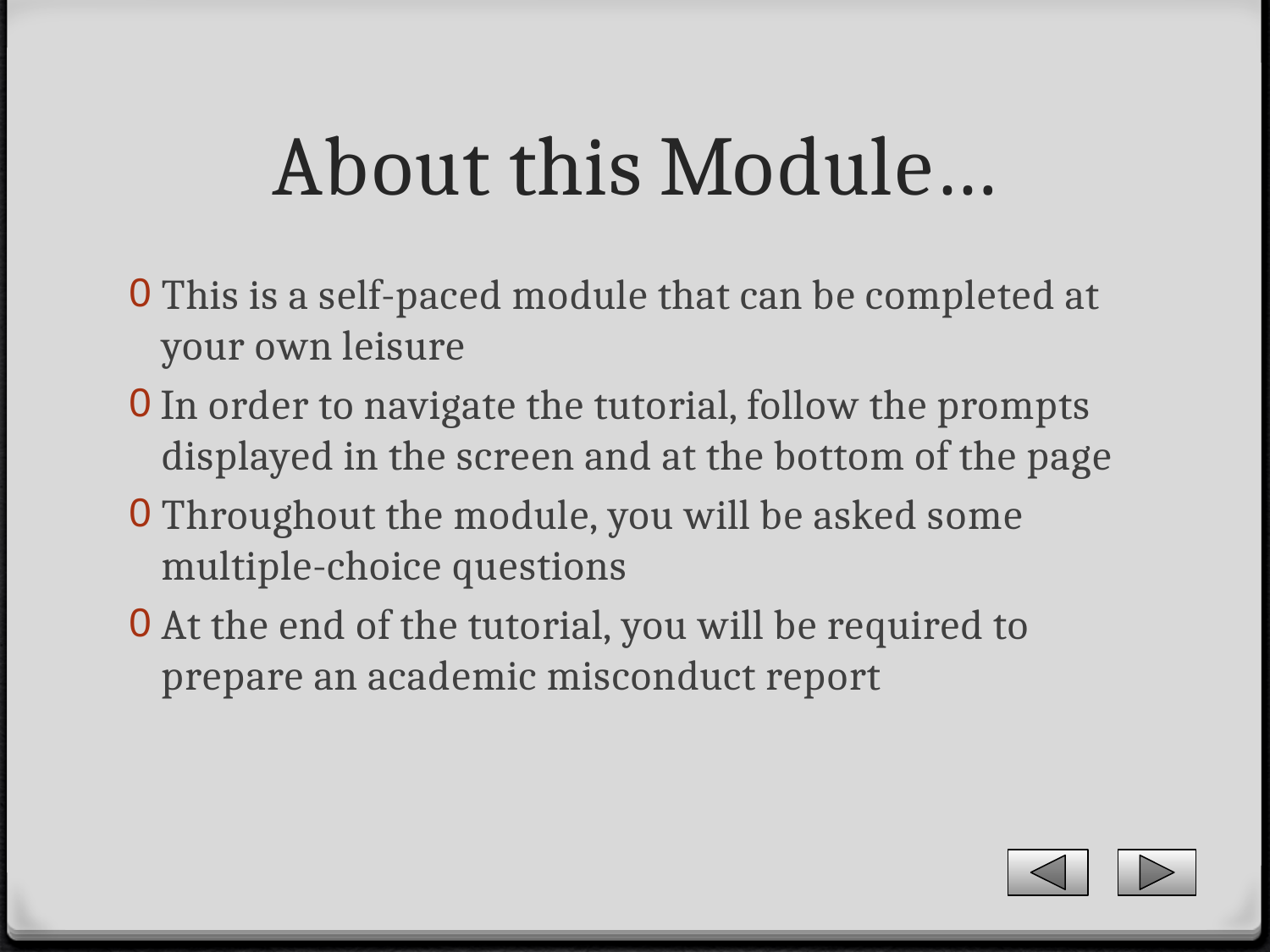

# About this Module…
This is a self-paced module that can be completed at  your own leisure
In order to navigate the tutorial, follow the prompts displayed in the screen and at the bottom of the page
Throughout the module, you will be asked some multiple-choice questions
At the end of the tutorial, you will be required to prepare an academic misconduct report